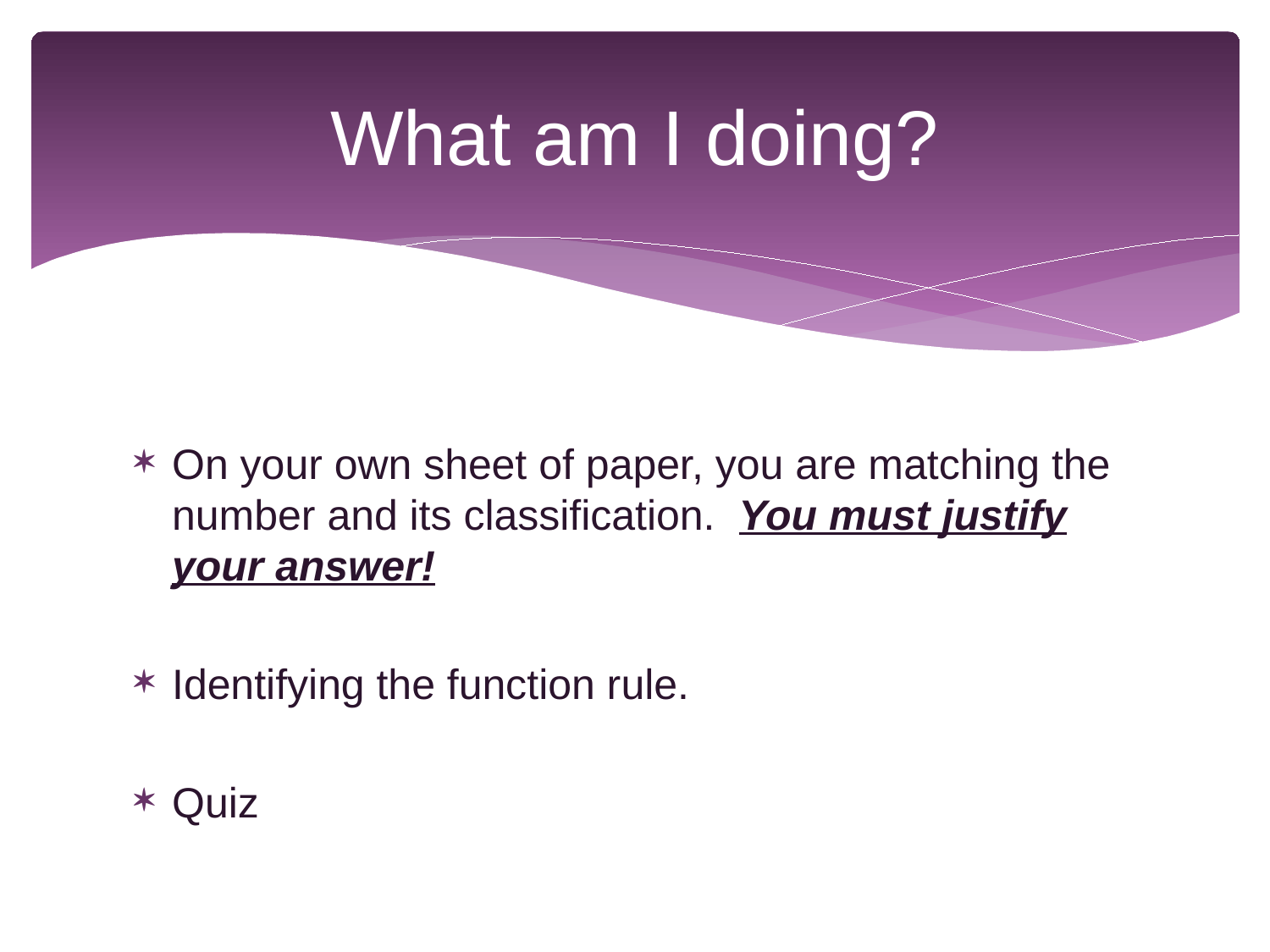

# What am I doing?

On your own sheet of paper, you are matching the number and its classification.  You must justify your answer!

Identifying the function rule.

Quiz